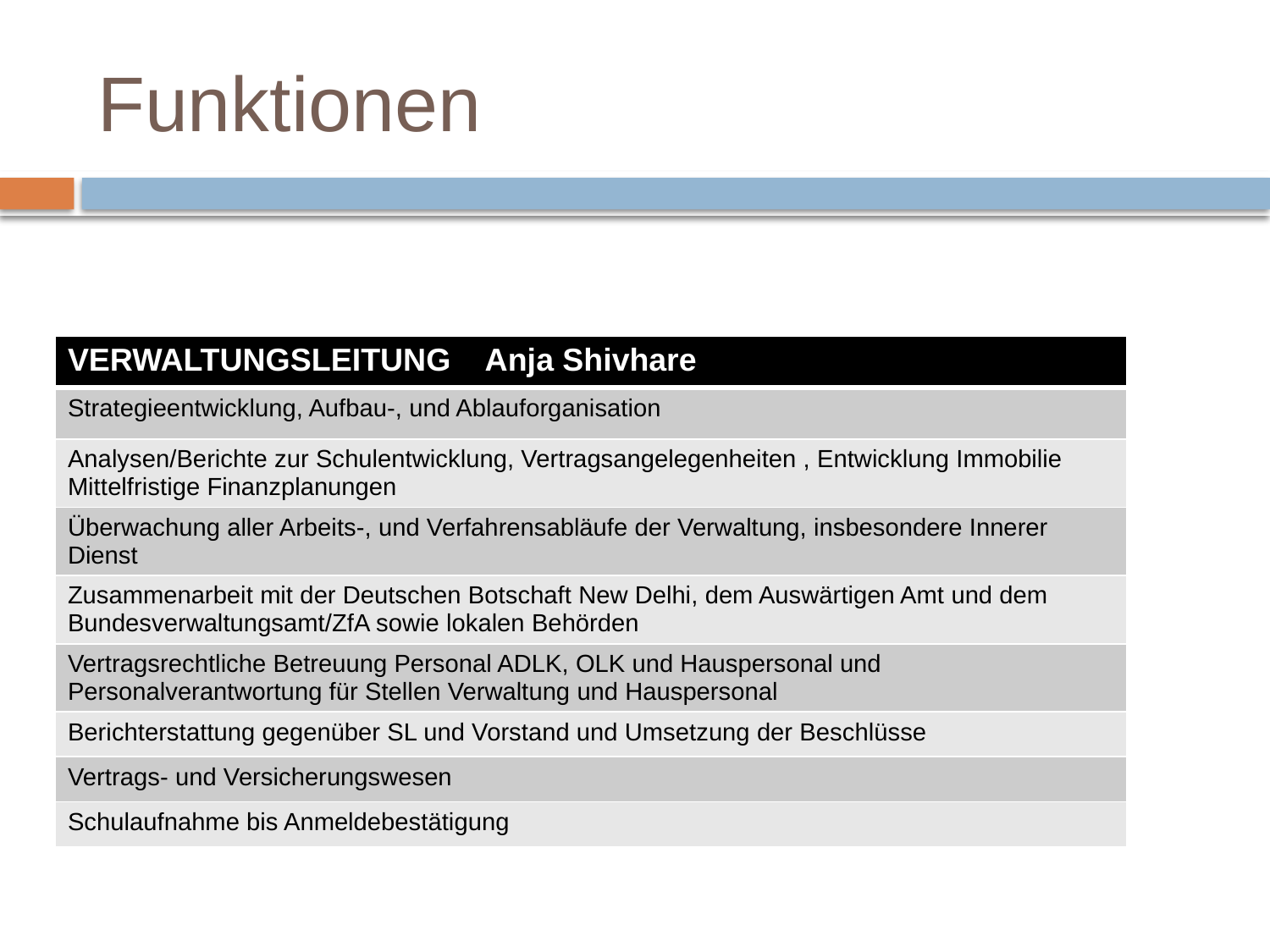

# Funktionen
| VERWALTUNGSLEITUNG Anja Shivhare |
| --- |
| Strategieentwicklung, Aufbau-, und Ablauforganisation |
| Analysen/Berichte zur Schulentwicklung, Vertragsangelegenheiten , Entwicklung Immobilie Mittelfristige Finanzplanungen |
| Überwachung aller Arbeits-, und Verfahrensabläufe der Verwaltung, insbesondere Innerer Dienst |
| Zusammenarbeit mit der Deutschen Botschaft New Delhi, dem Auswärtigen Amt und dem Bundesverwaltungsamt/ZfA sowie lokalen Behörden |
| Vertragsrechtliche Betreuung Personal ADLK, OLK und Hauspersonal und Personalverantwortung für Stellen Verwaltung und Hauspersonal |
| Berichterstattung gegenüber SL und Vorstand und Umsetzung der Beschlüsse |
| Vertrags- und Versicherungswesen |
| Schulaufnahme bis Anmeldebestätigung |